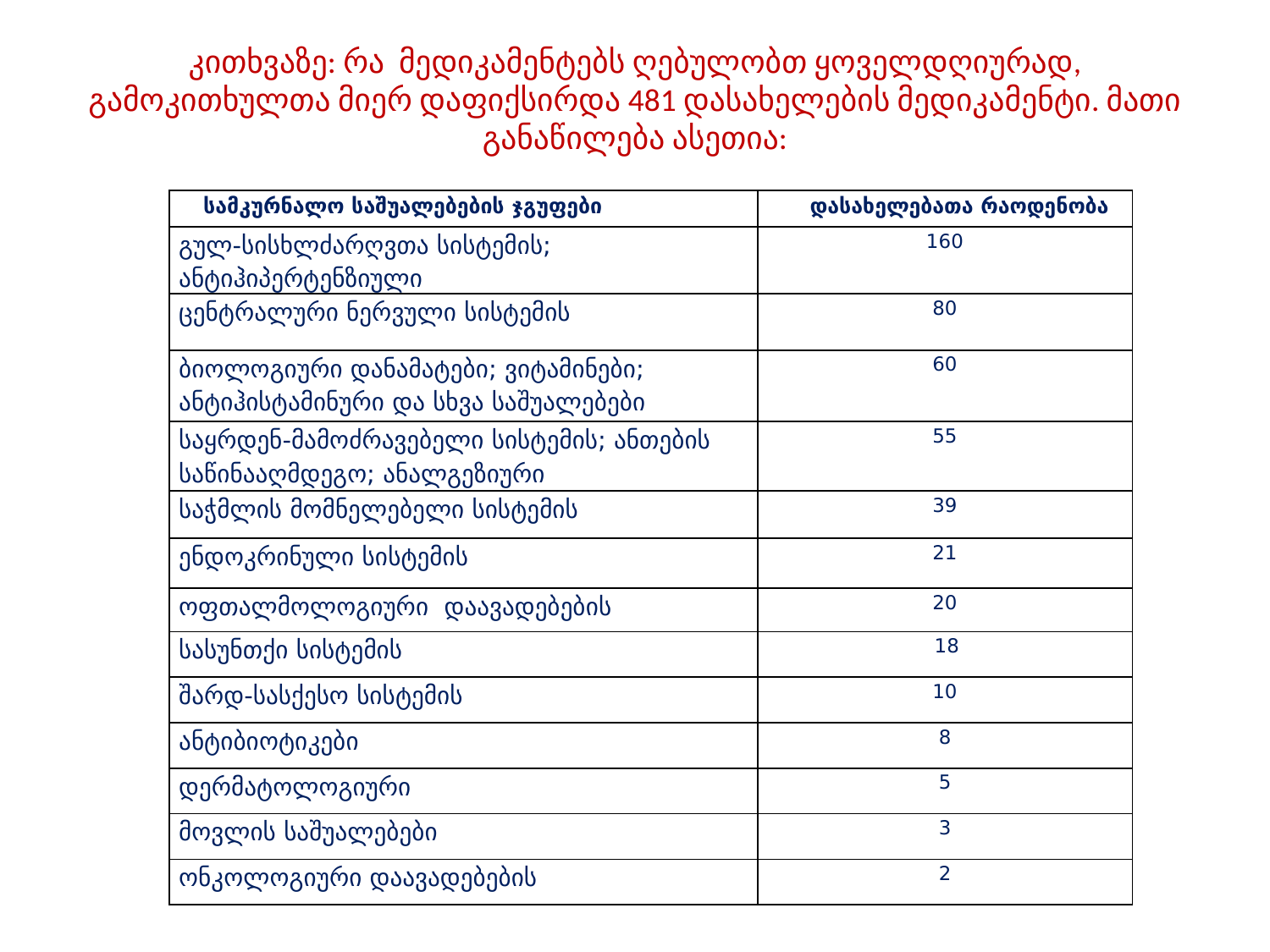

# კითხვაზე: რა  მედიკამენტებს ღებულობთ ყოველდღიურად, გამოკითხულთა მიერ დაფიქსირდა 481 დასახელების მედიკამენტი. მათი განაწილება ასეთია:
| სამკურნალო საშუალებების ჯგუფები | დასახელებათა რაოდენობა |
| --- | --- |
| გულ-სისხლძარღვთა სისტემის; ანტიჰიპერტენზიული | 160 |
| ცენტრალური ნერვული სისტემის | 80 |
| ბიოლოგიური დანამატები; ვიტამინები; ანტიჰისტამინური და სხვა საშუალებები | 60 |
| საყრდენ-მამოძრავებელი სისტემის; ანთების საწინააღმდეგო; ანალგეზიური | 55 |
| საჭმლის მომნელებელი სისტემის | 39 |
| ენდოკრინული სისტემის | 21 |
| ოფთალმოლოგიური დაავადებების | 20 |
| სასუნთქი სისტემის | 18 |
| შარდ-სასქესო სისტემის | 10 |
| ანტიბიოტიკები | 8 |
| დერმატოლოგიური | 5 |
| მოვლის საშუალებები | 3 |
| ონკოლოგიური დაავადებების | 2 |